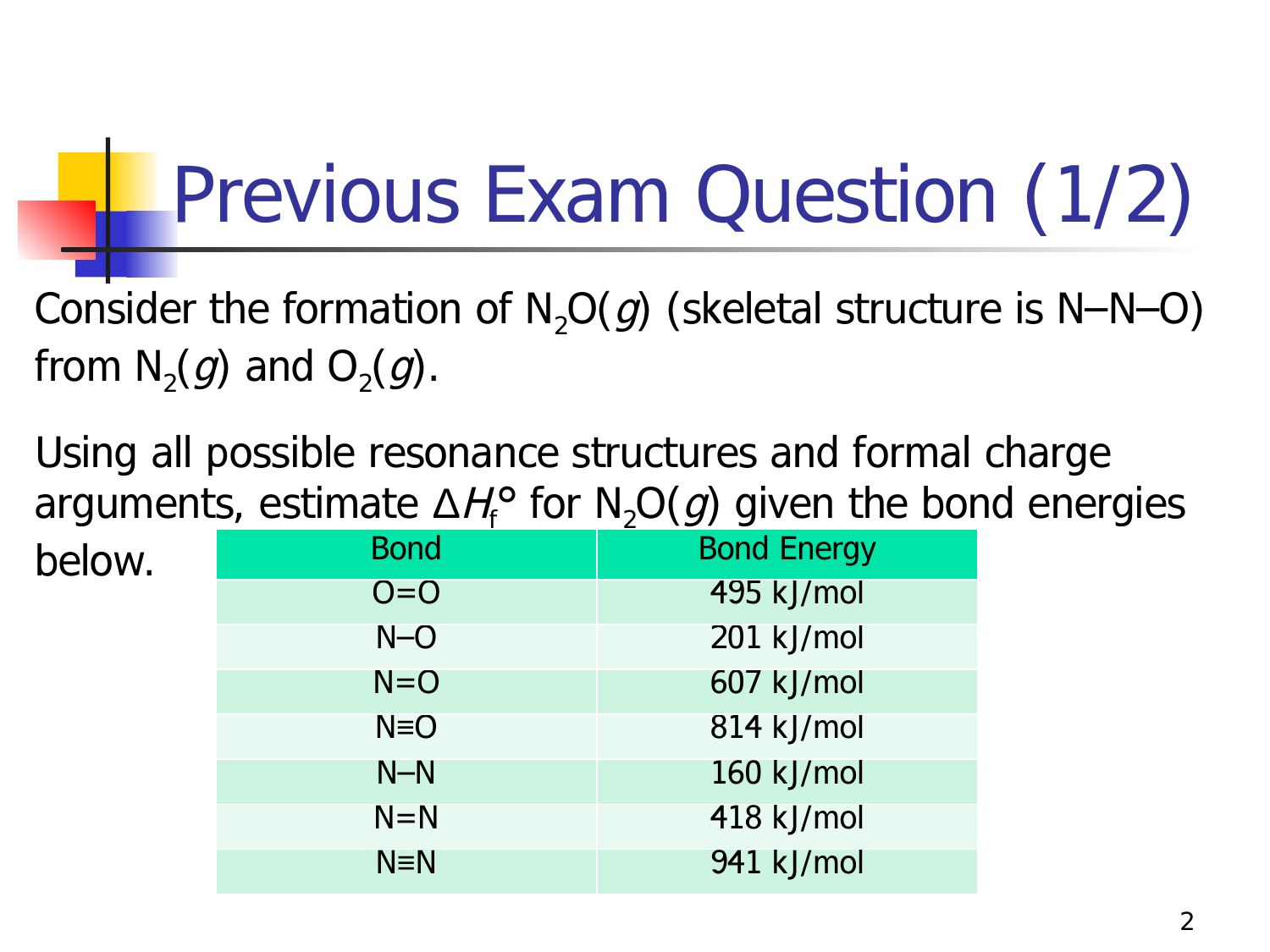

# Previous Exam Question (1/2)
Consider the formation of N2O(g) (skeletal structure is N–N–O) from N2(g) and O2(g).

Using all possible resonance structures and formal charge arguments, estimate ΔHf° for N2O(g) given the bond energies below.

| Bond | Bond Energy |
| --- | --- |
| O=O | 495 kJ/mol |
| N–O | 201 kJ/mol |
| N=O | 607 kJ/mol |
| N≡O | 814 kJ/mol |
| N–N | 160 kJ/mol |
| N=N | 418 kJ/mol |
| N≡N | 941 kJ/mol |
2